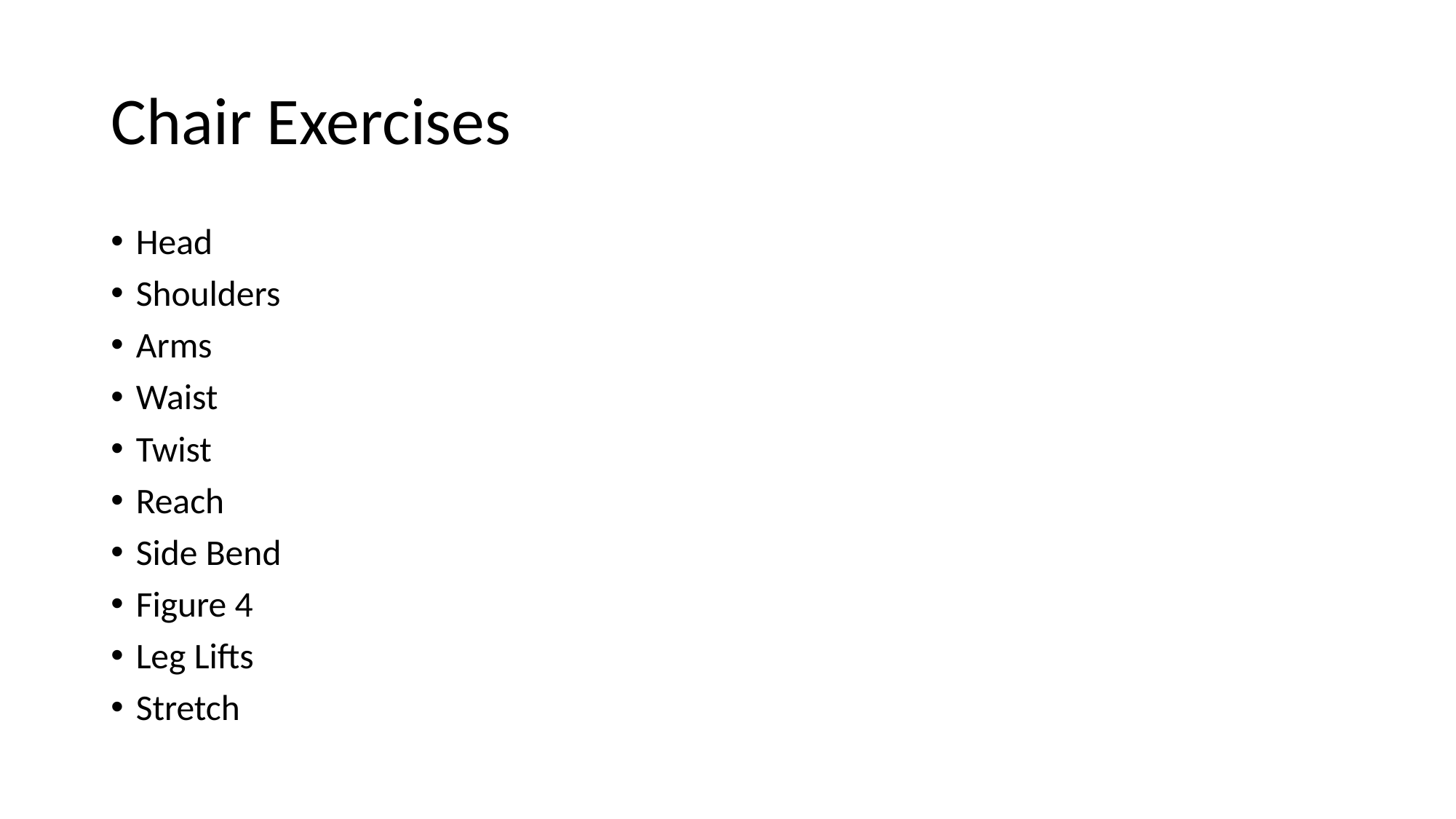

# Chair Exercises
Head
Shoulders
Arms
Waist
Twist
Reach
Side Bend
Figure 4
Leg Lifts
Stretch